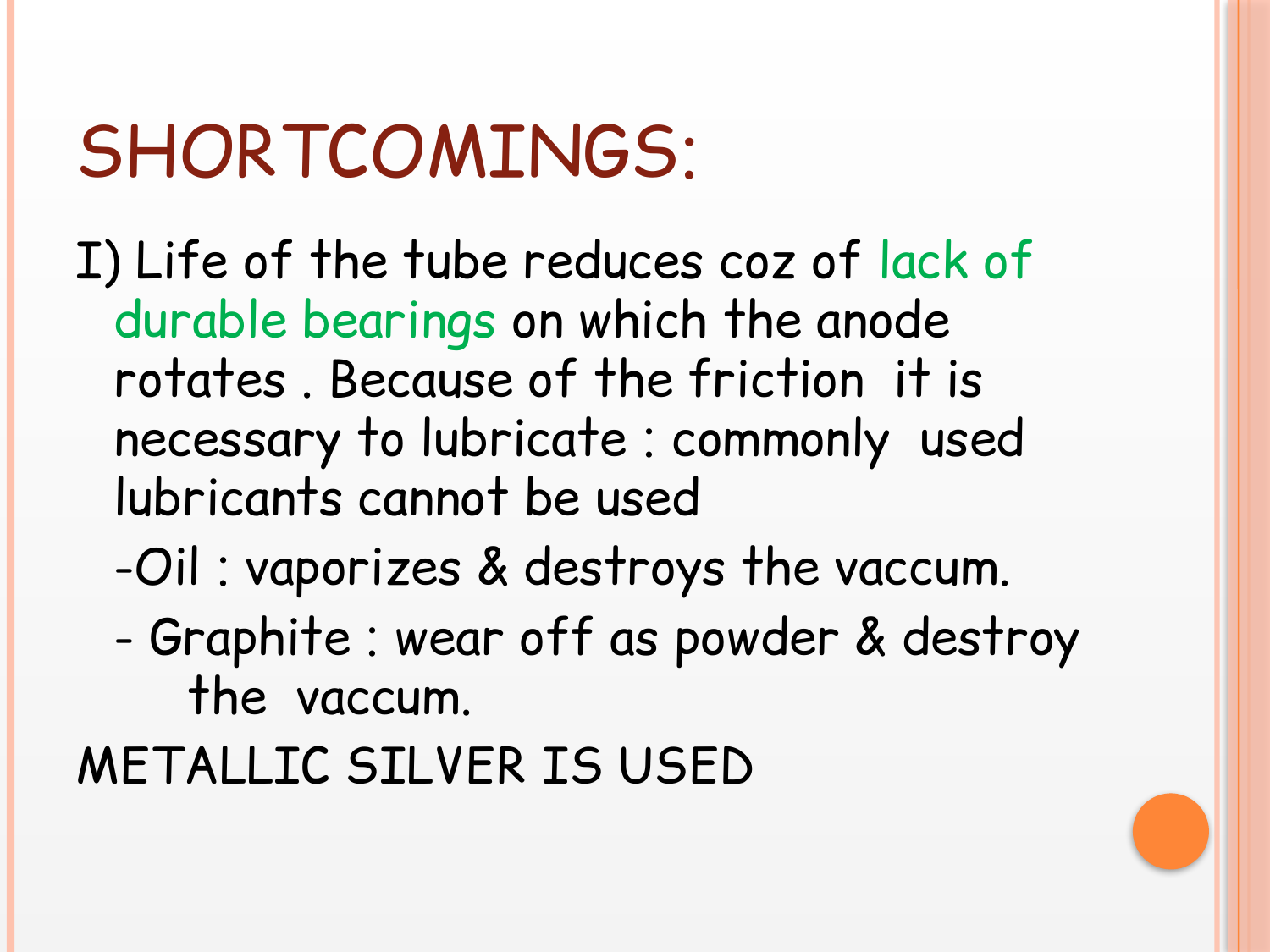

# SHORTCOMINGS:
I) Life of the tube reduces coz of lack of durable bearings on which the anode rotates . Because of the friction  it is necessary to lubricate : commonly  used lubricants cannot be used
	-Oil : vaporizes & destroys the vaccum.
	- Graphite : wear off as powder & destroy      the  vaccum.
METALLIC SILVER IS USED